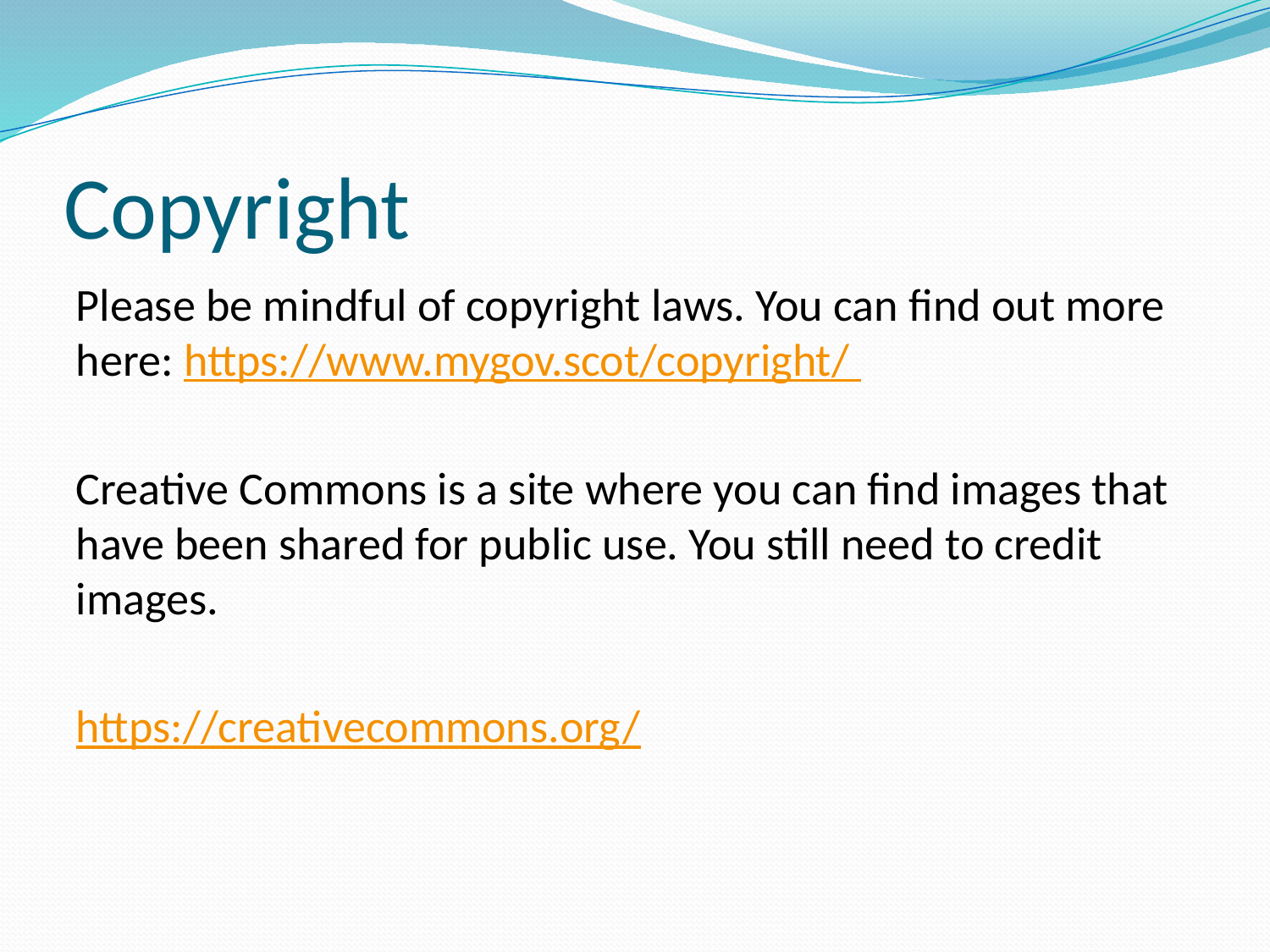

# Copyright
Please be mindful of copyright laws. You can find out more here: https://www.mygov.scot/copyright/

Creative Commons is a site where you can find images that have been shared for public use. You still need to credit images.

https://creativecommons.org/